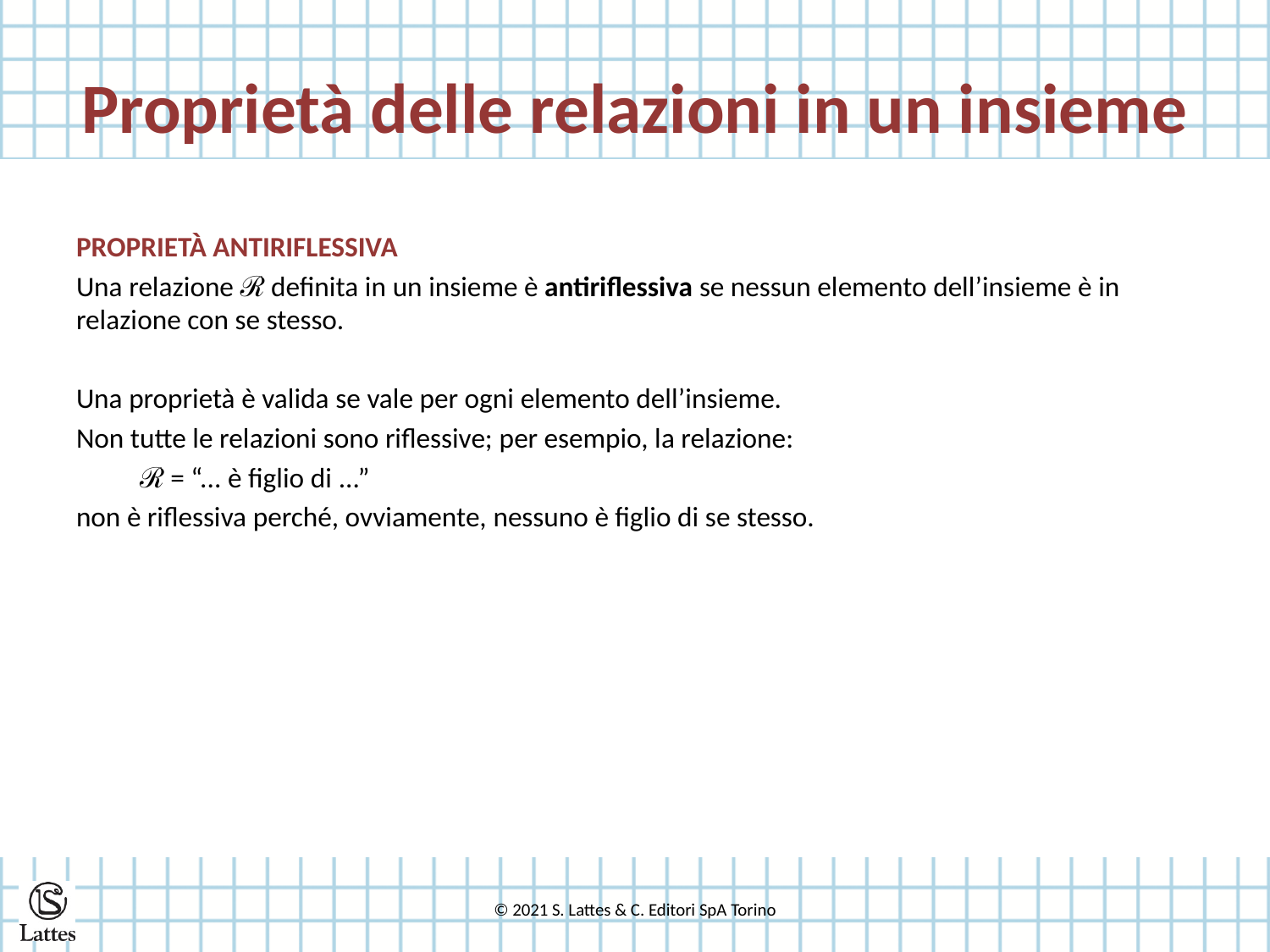

# Proprietà delle relazioni in un insieme
PROPRIETÀ ANTIRIFLESSIVA
Una relazione ℛ definita in un insieme è antiriflessiva se nessun elemento dell’insieme è in relazione con se stesso.

Una proprietà è valida se vale per ogni elemento dell’insieme.
Non tutte le relazioni sono riflessive; per esempio, la relazione:
ℛ = “... è figlio di ...”
non è riflessiva perché, ovviamente, nessuno è figlio di se stesso.